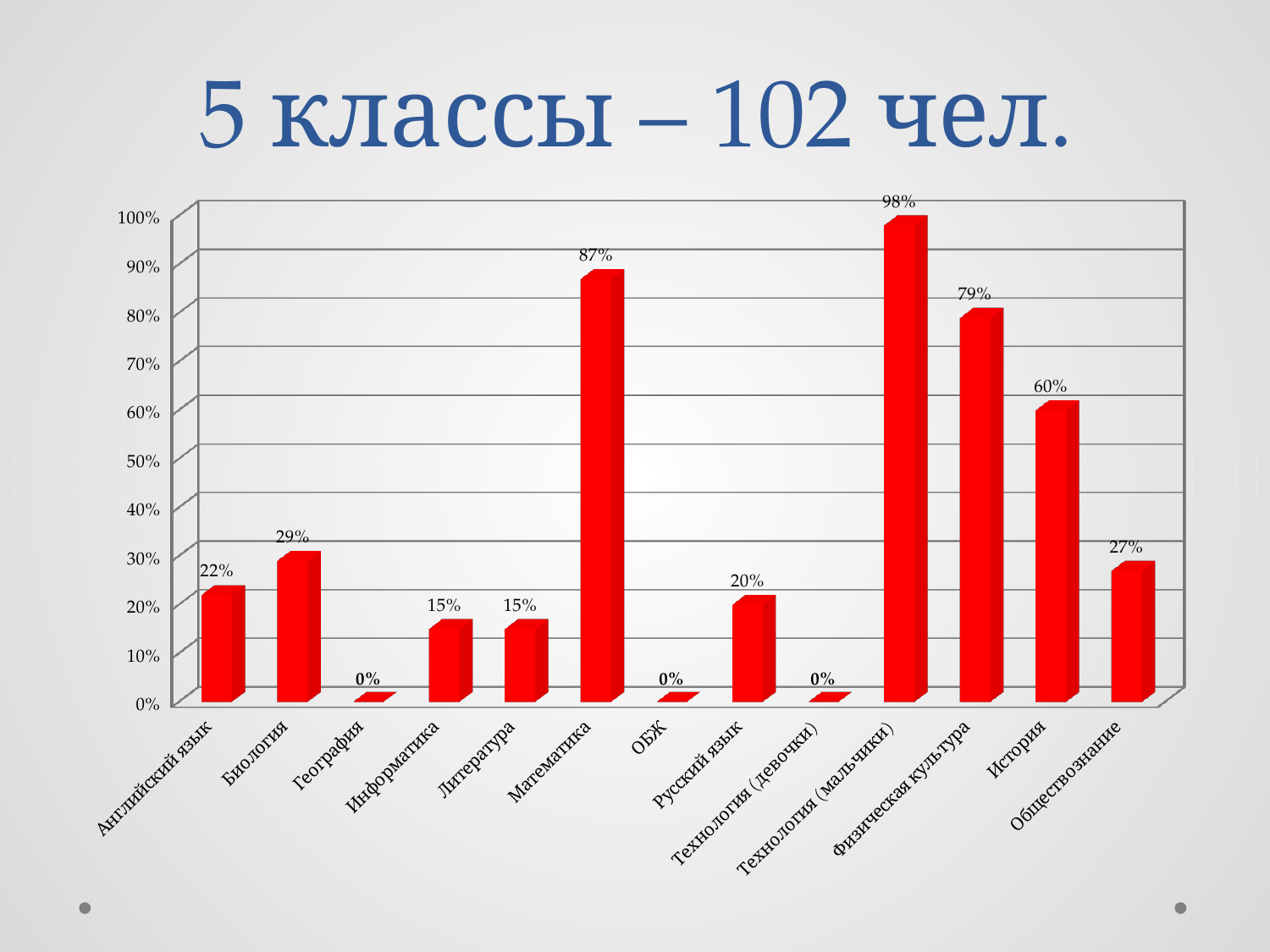

# 5 классы – 102 чел.

[unsupported chart]